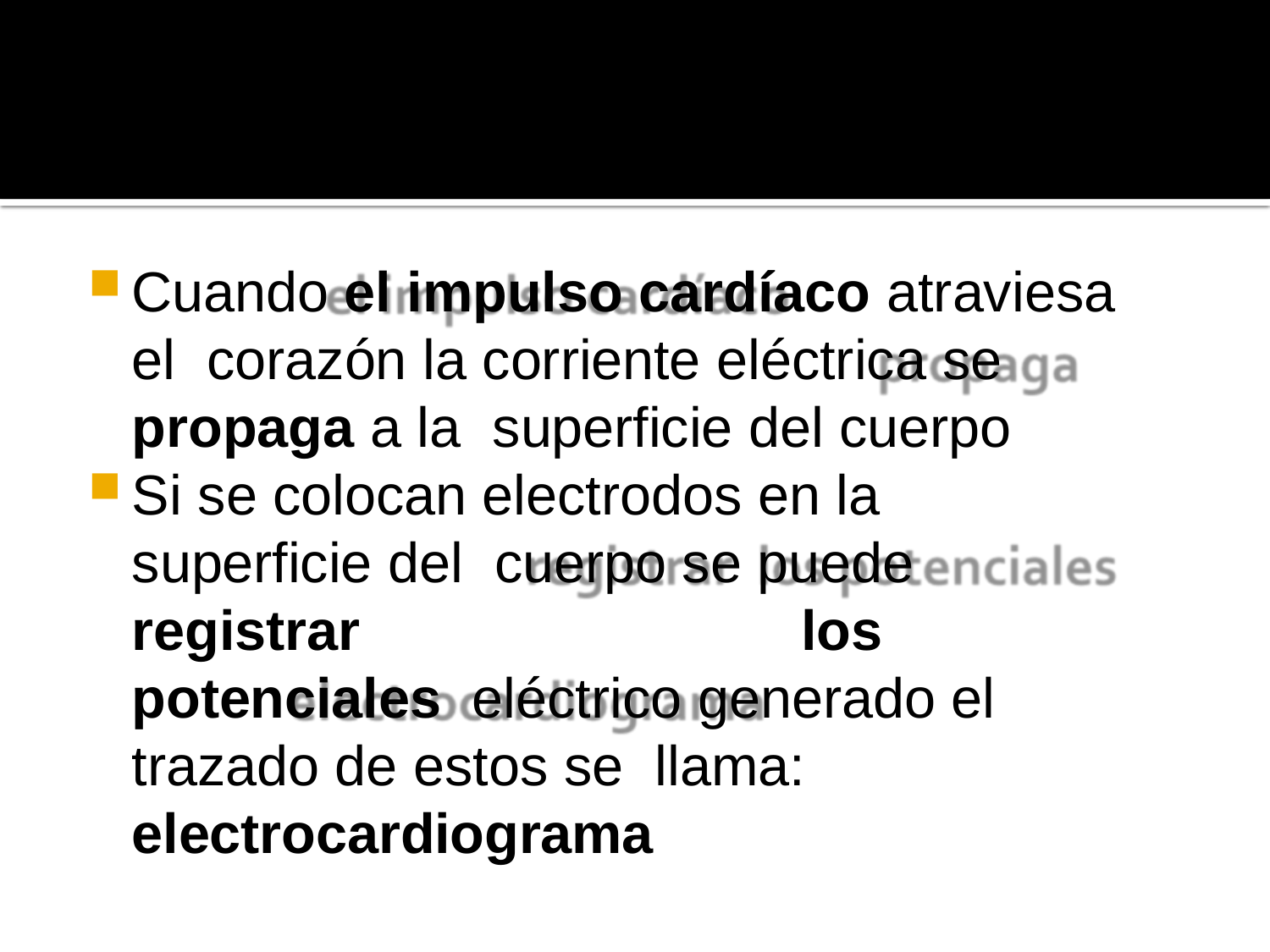

Cuando el impulso cardíaco atraviesa el  corazón la corriente eléctrica se propaga a la  superficie del cuerpo
Si se colocan electrodos en la superficie del  cuerpo se puede registrar	los potenciales  eléctrico generado el trazado de estos se  llama: electrocardiograma